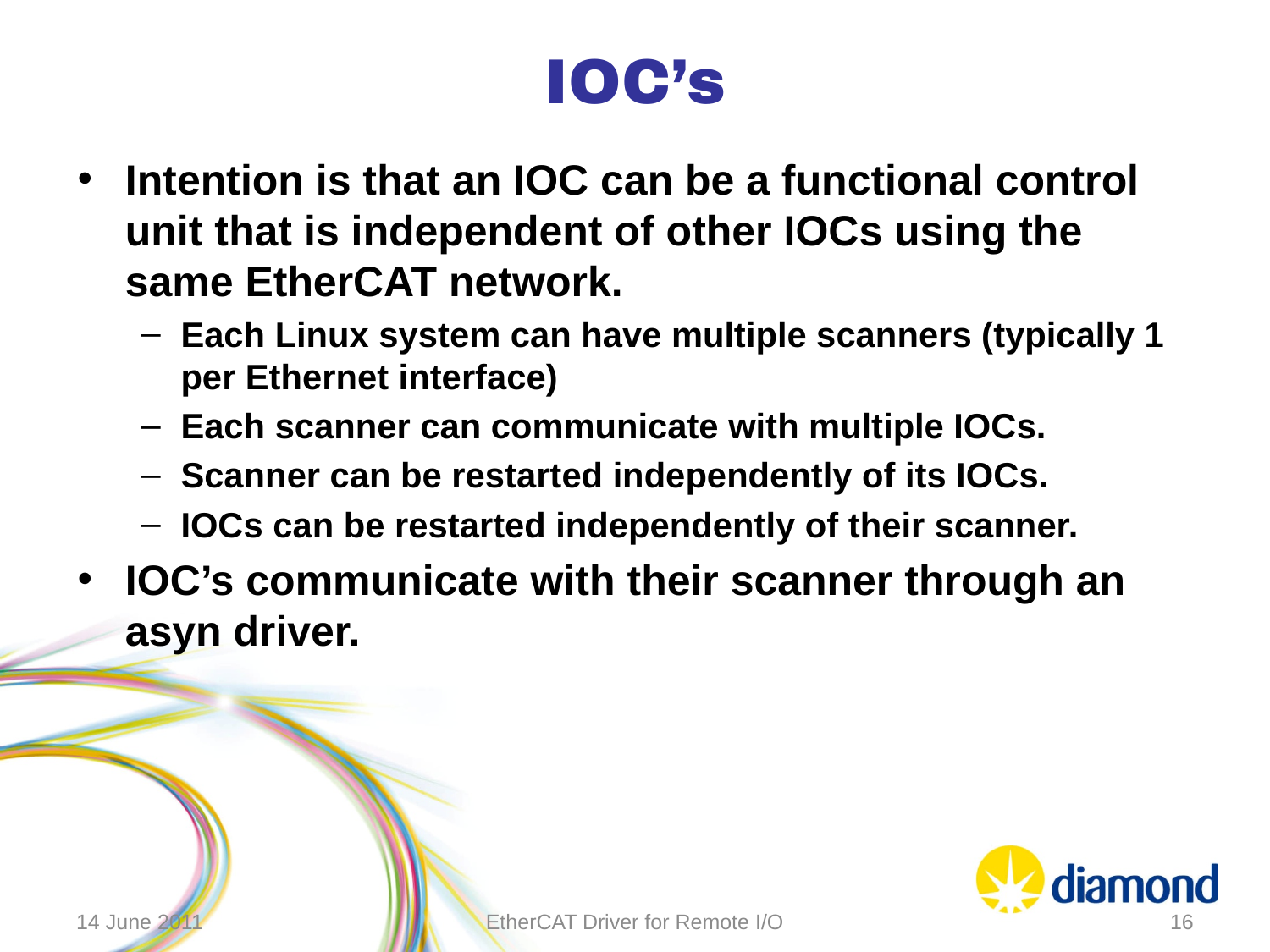

# IOC’s
Intention is that an IOC can be a functional control unit that is independent of other IOCs using the same EtherCAT network.
Each Linux system can have multiple scanners (typically 1 per Ethernet interface)
Each scanner can communicate with multiple IOCs.
Scanner can be restarted independently of its IOCs.
IOCs can be restarted independently of their scanner.
IOC’s communicate with their scanner through an asyn driver.
14 June 2011
EtherCAT Driver for Remote I/O
16